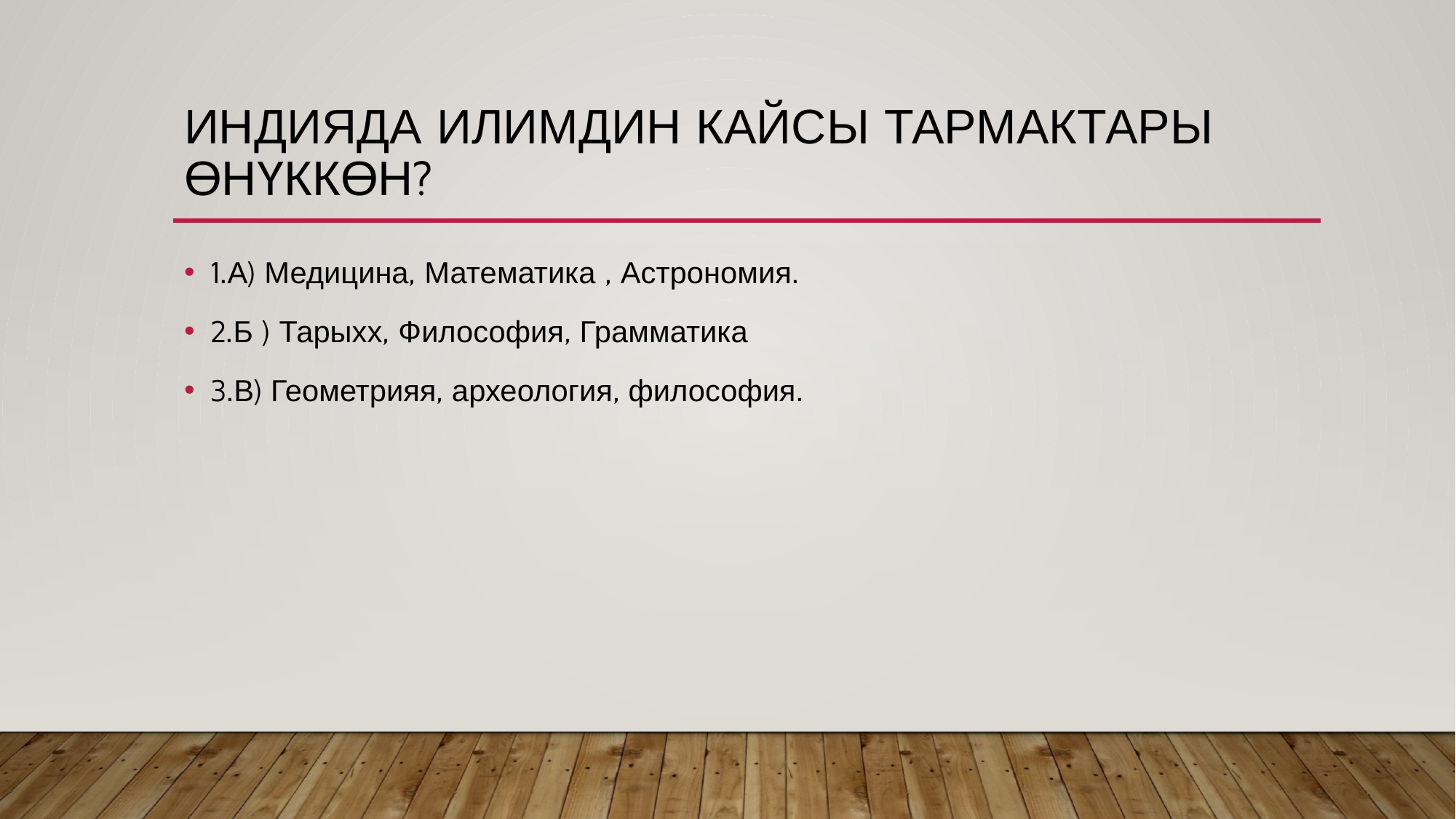

# Индияда илимдин кайсы тармактары өнүккөн?
1.А) Медицина, Математика , Астрономия.
2.Б ) Тарыхх, Философия, Грамматика
3.В) Геометрияя, археология, философия.